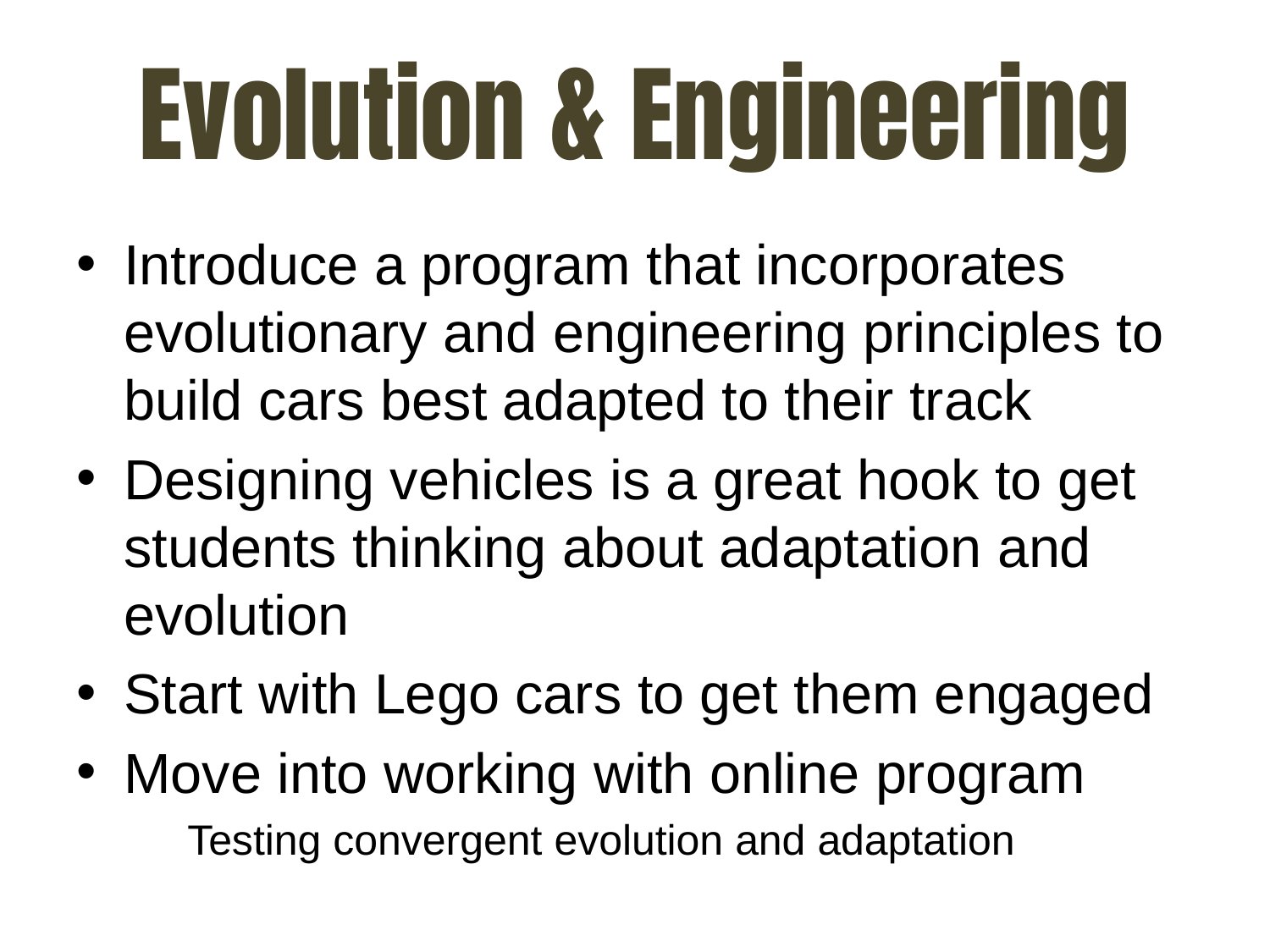

# Evolution & Engineering
Introduce a program that incorporates evolutionary and engineering principles to build cars best adapted to their track
Designing vehicles is a great hook to get students thinking about adaptation and evolution
Start with Lego cars to get them engaged
Move into working with online program
Testing convergent evolution and adaptation